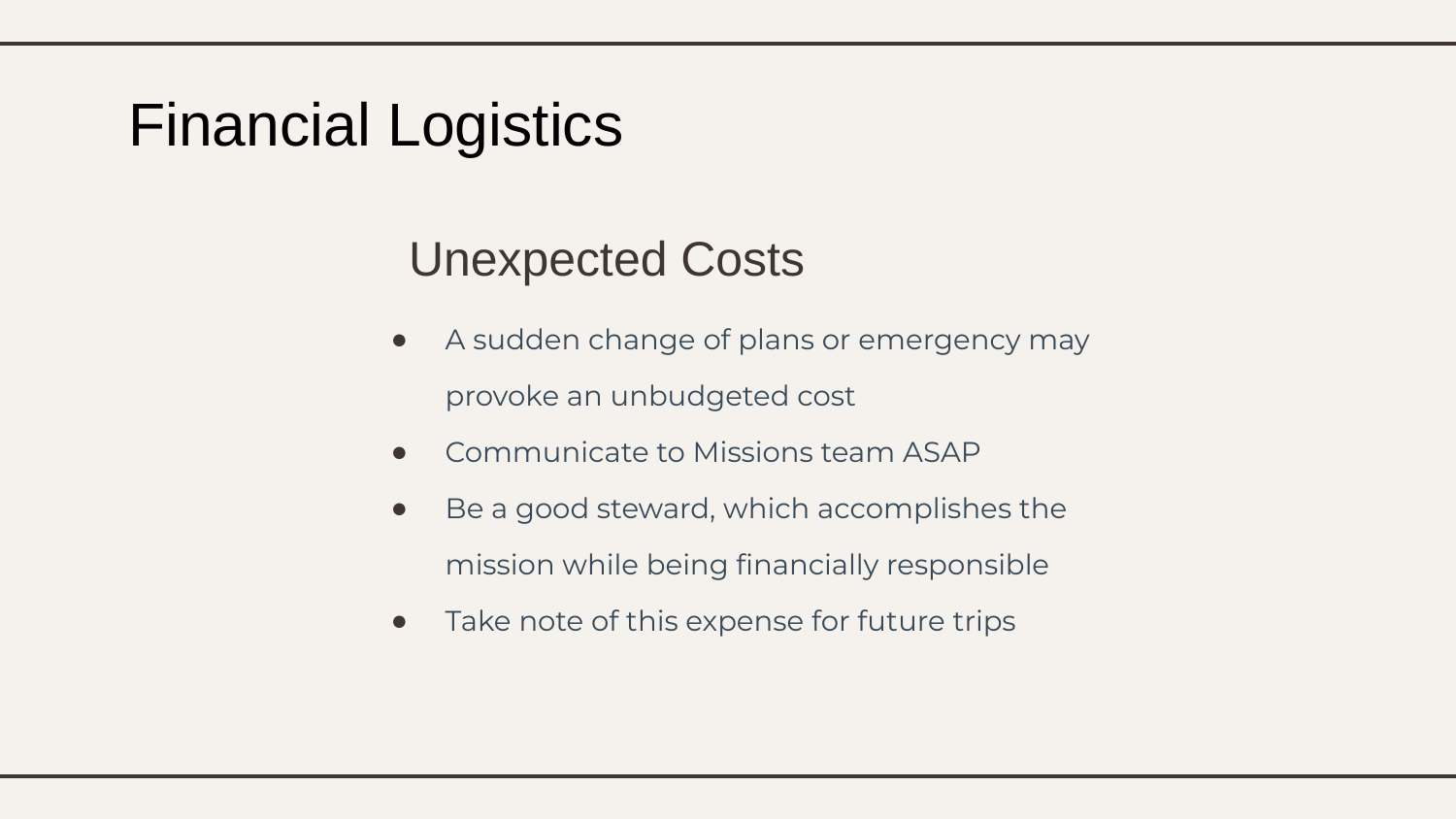

# Financial Logistics
Unexpected Costs
A sudden change of plans or emergency may provoke an unbudgeted cost
Communicate to Missions team ASAP
Be a good steward, which accomplishes the mission while being financially responsible
Take note of this expense for future trips